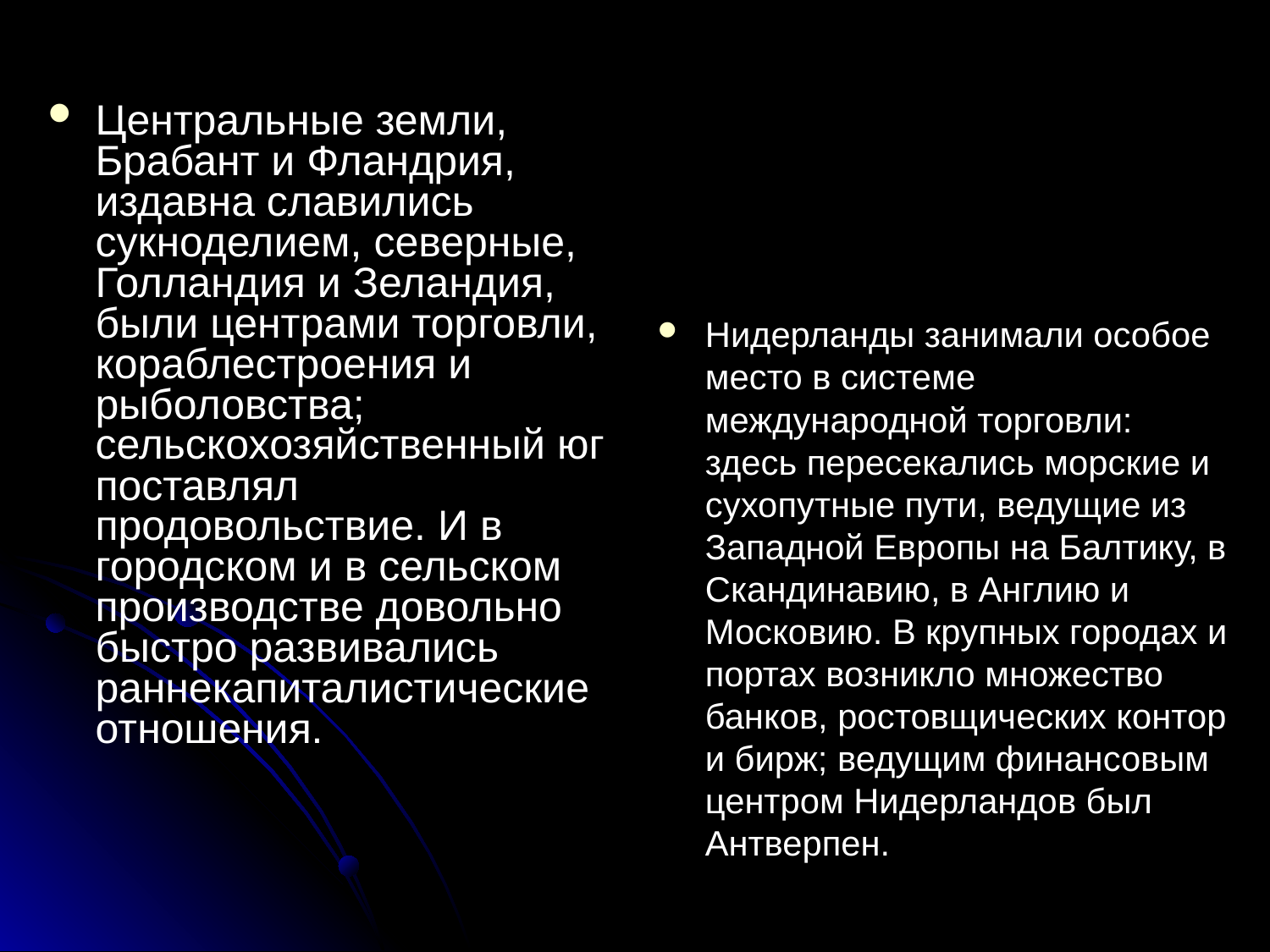

#
Центральные земли, Брабант и Фландрия, издавна славились сукноделием, северные, Голландия и Зеландия, были центрами торговли, кораблестроения и рыболовства; сельскохозяйственный юг поставлял продовольствие. И в городском и в сельском производстве довольно быстро развивались раннекапиталистические отношения.

Нидерланды занимали особое место в системе международной торговли: здесь пересекались морские и сухопутные пути, ведущие из Западной Ев­ропы на Балтику, в Скандинавию, в Англию и Московию. В крупных городах и портах возникло множество банков, ростовщических контор и бирж; ведущим финансовым центром Нидерландов был Антверпен.